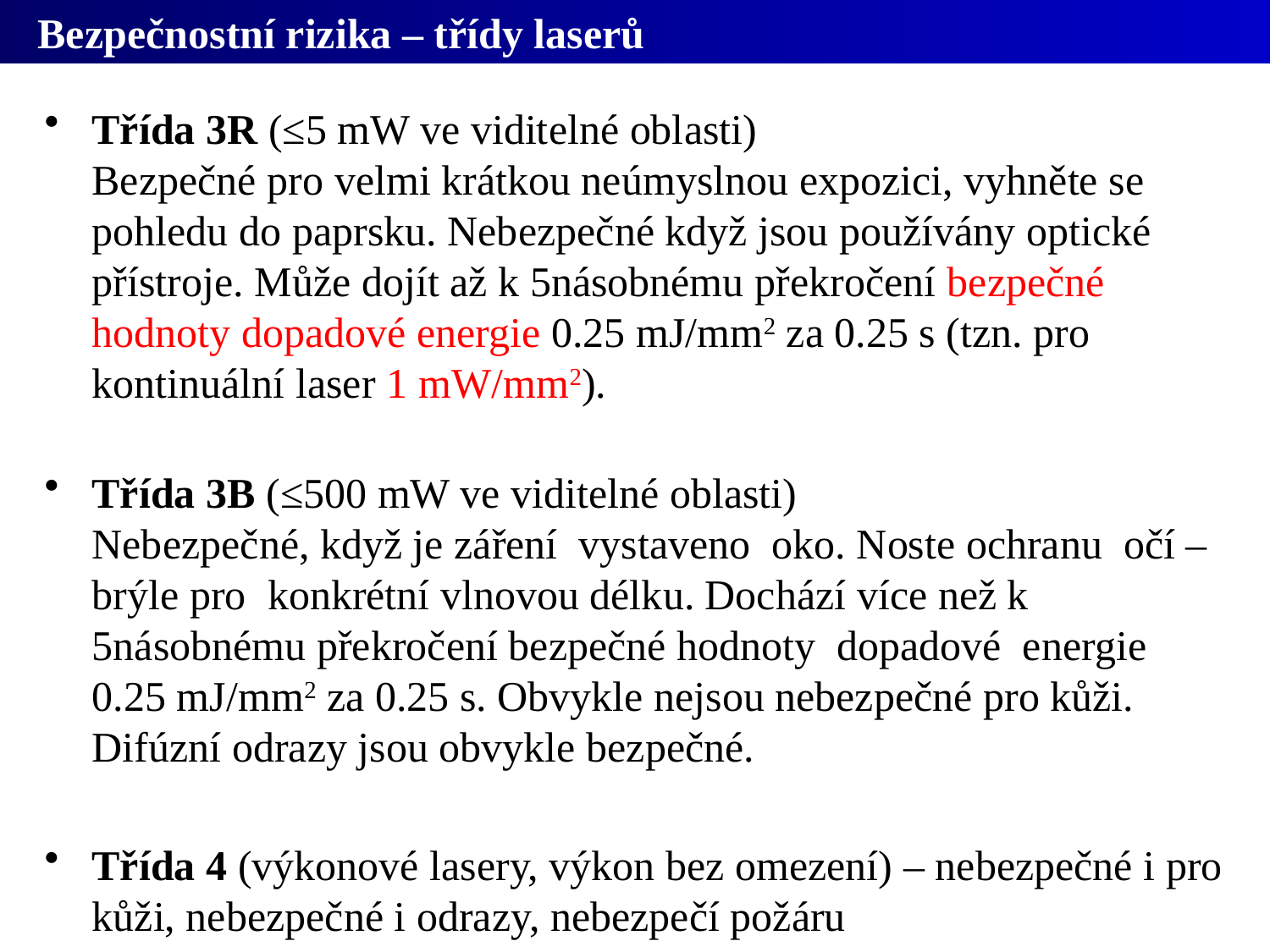

# Bezpečnostní rizika – třídy laserů
Třída 3R (≤5 mW ve viditelné oblasti)
Bezpečné pro velmi krátkou neúmyslnou expozici, vyhněte se pohledu do paprsku. Nebezpečné když jsou používány optické přístroje. Může dojít až k 5násobnému překročení bezpečné hodnoty dopadové energie 0.25 mJ/mm2 za 0.25 s (tzn. pro kontinuální laser 1 mW/mm2).
Třída 3B (≤500 mW ve viditelné oblasti)
Nebezpečné, když je záření  vystaveno  oko. Noste ochranu  očí – brýle pro  konkrétní vlnovou délku. Dochází více než k 5násobnému překročení bezpečné hodnoty  dopadové  energie  0.25 mJ/mm2 za 0.25 s. Obvykle nejsou nebezpečné pro kůži. Difúzní odrazy jsou obvykle bezpečné.

Třída 4 (výkonové lasery, výkon bez omezení) – nebezpečné i pro kůži, nebezpečné i odrazy, nebezpečí požáru